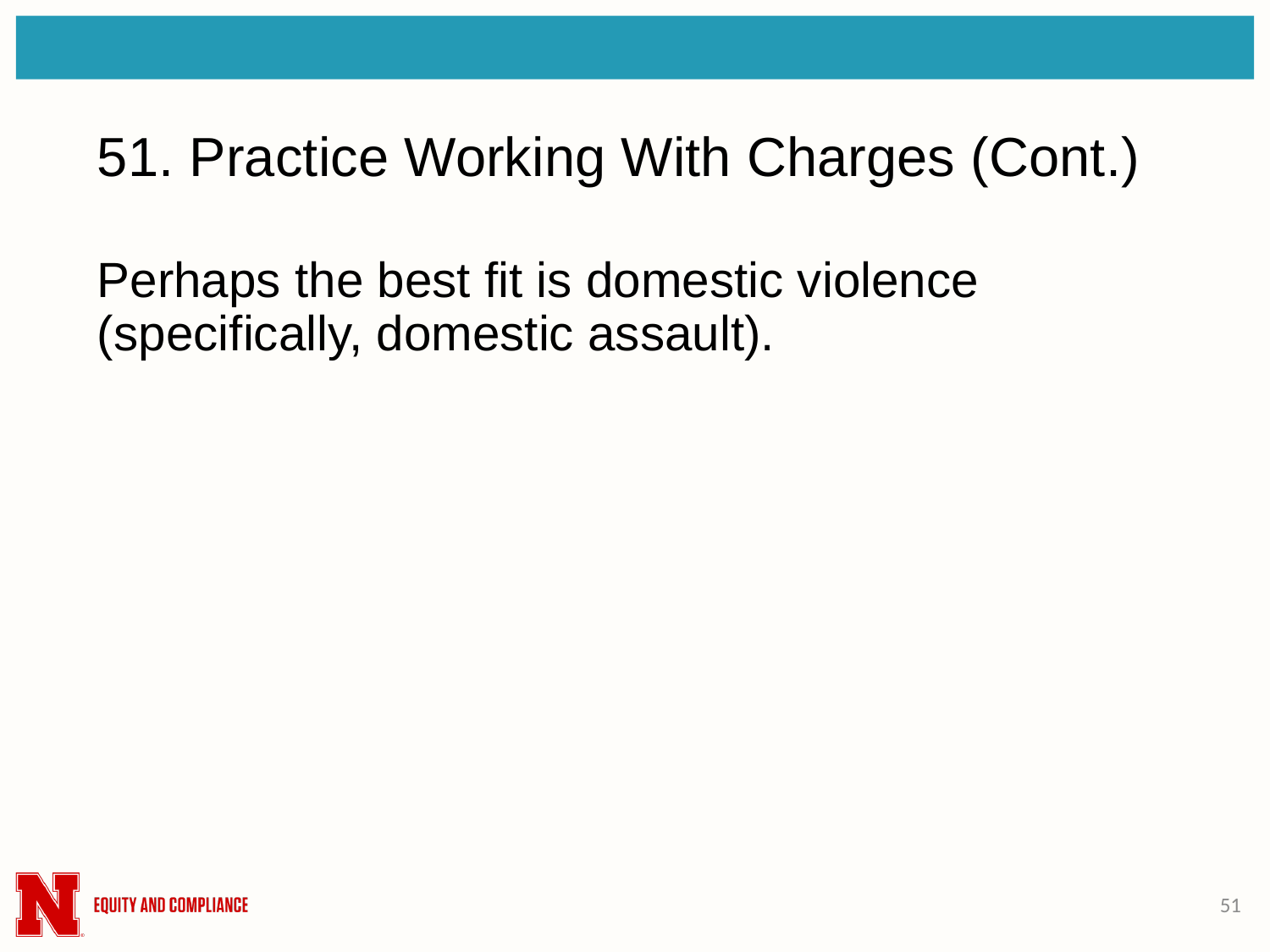

# 51. Practice Working With Charges (Cont.)
Perhaps the best fit is domestic violence (specifically, domestic assault).
51